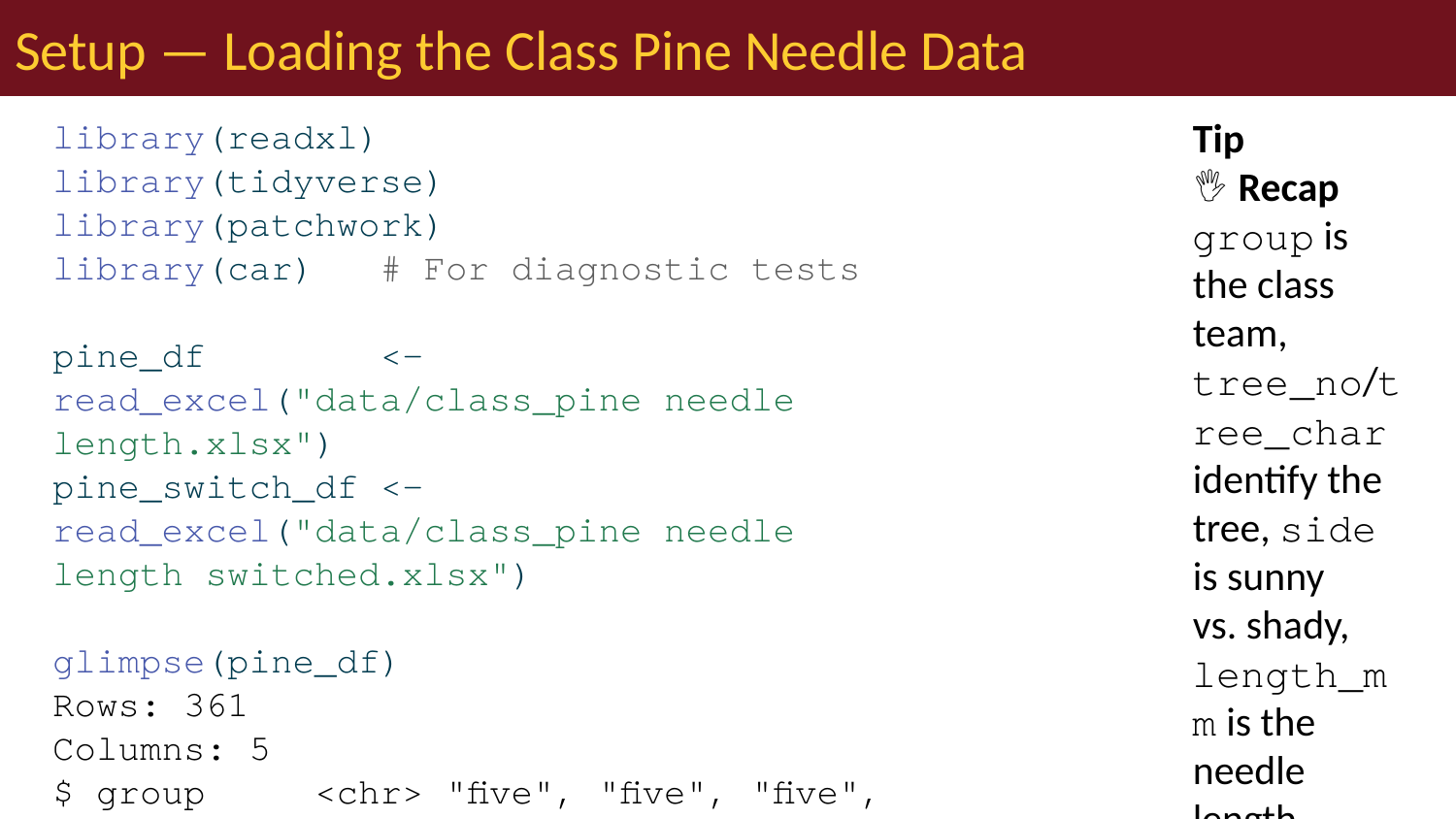

# Setup — Loading the Class Pine Needle Data
library(readxl)
library(tidyverse)
library(patchwork)
library(car)   # For diagnostic tests
pine_df        <- read_excel("data/class_pine needle length.xlsx")
pine_switch_df <- read_excel("data/class_pine needle length switched.xlsx")
glimpse(pine_df)
Rows: 361
Columns: 5
$ group     <chr> "five", "five", "five", "five", "five", "five", "five", "fiv…
$ tree_no   <dbl> 1, 1, 1, 1, 1, 1, 1, 1, 1, 1, 1, 1, 1, 1, 1, 1, 1, 1, 1, 1, …
$ tree_char <chr> "tree_1", "tree_1", "tree_1", "tree_1", "tree_1", "tree_1", …
$ side      <chr> "sunny", "sunny", "sunny", "sunny", "sunny", "sunny", "sunny…
$ length_mm <dbl> 22.66, 21.14, 18.55, 18.65, 20.99, 18.94, 19.75, 18.46, 20.5…
Note
✅ Key idea
For two sample T-tests, degrees of freedom = n₁ + n₂ − 2. Once we average the needles up to one value per tree side (next slide), we have 8 trees per side — so df = 8 + 8 − 2 = 14. Note that n is the number of trees, not needles.
Tip
🖐 Recap
group is the class team, tree_no/tree_char identify the tree, side is sunny vs. shady, length_mm is the needle length.